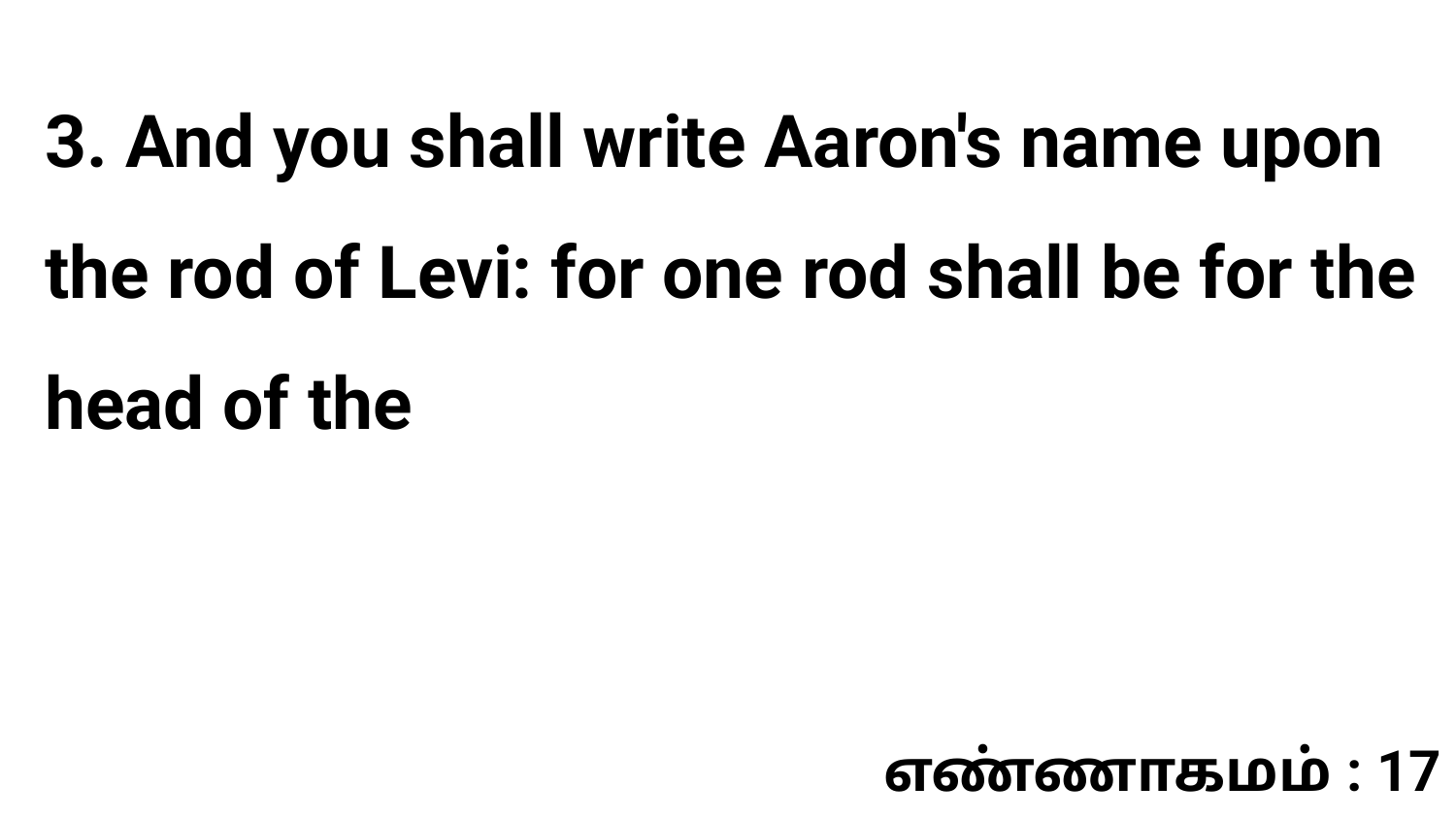

3. And you shall write Aaron's name upon the rod of Levi: for one rod shall be for the head of the
எண்ணாகமம் : 17